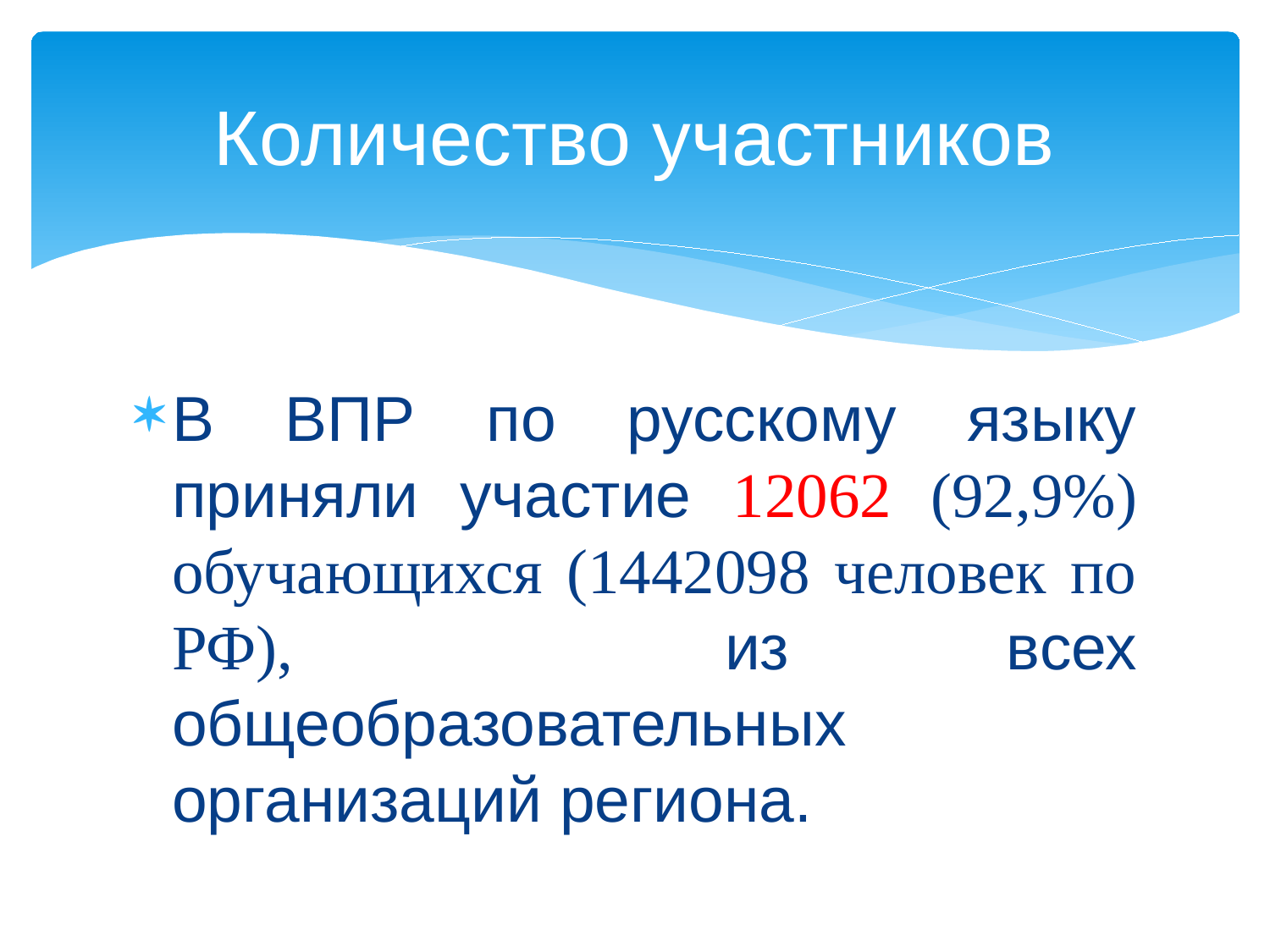

# Количество участников
В ВПР по русскому языку приняли участие 12062 (92,9%) обучающихся (1442098 человек по РФ),  из всех общеобразовательных организаций региона.